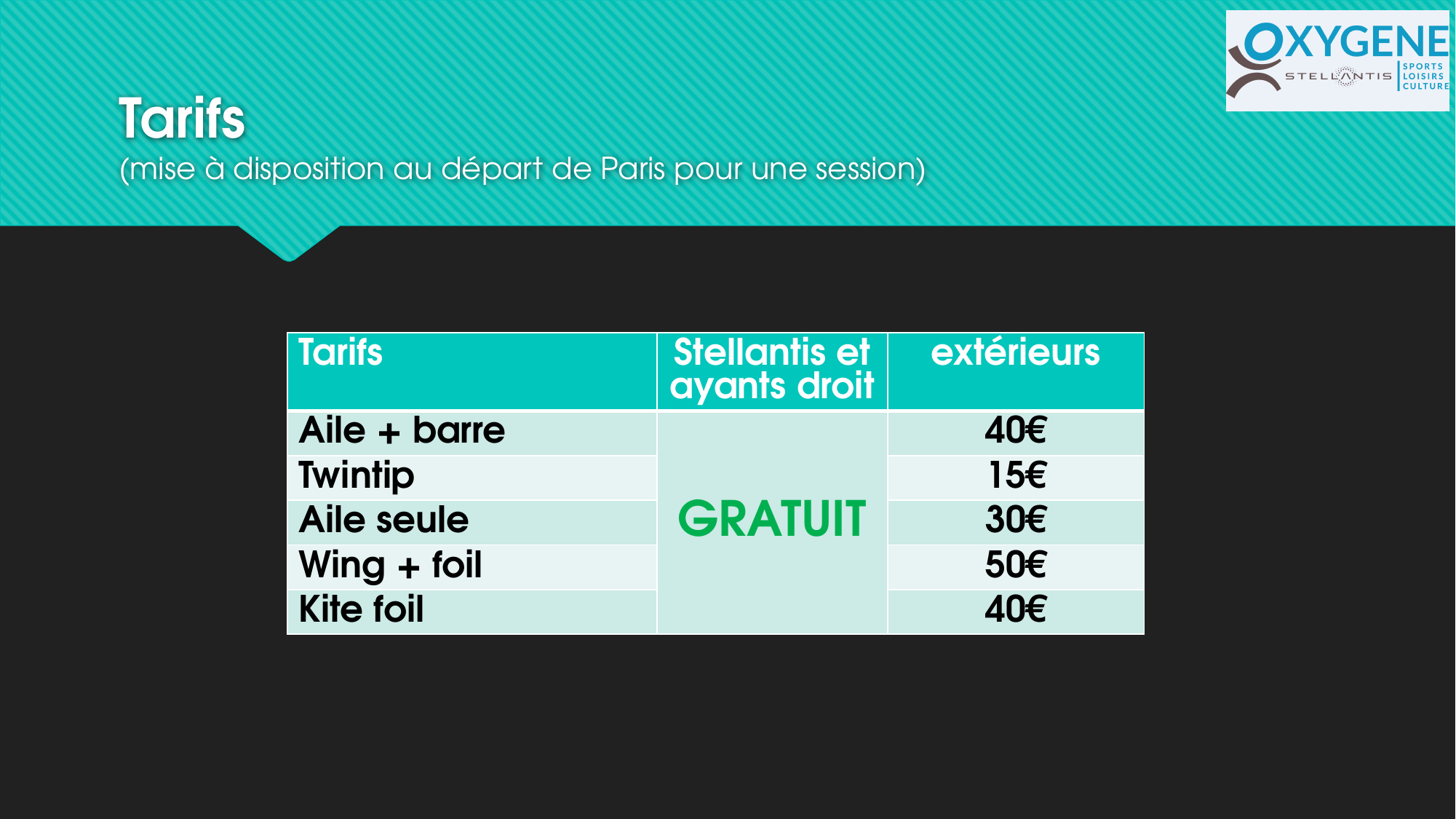

# Tarifs (mise à disposition au départ de Paris pour une session)
| Tarifs | Stellantis et ayants droit | extérieurs |
| --- | --- | --- |
| Aile + barre | GRATUIT | 40€ |
| Twintip |  | 15€ |
| Aile seule |  | 30€ |
| Wing + foil |  | 50€ |
| Kite foil |  | 40€ |